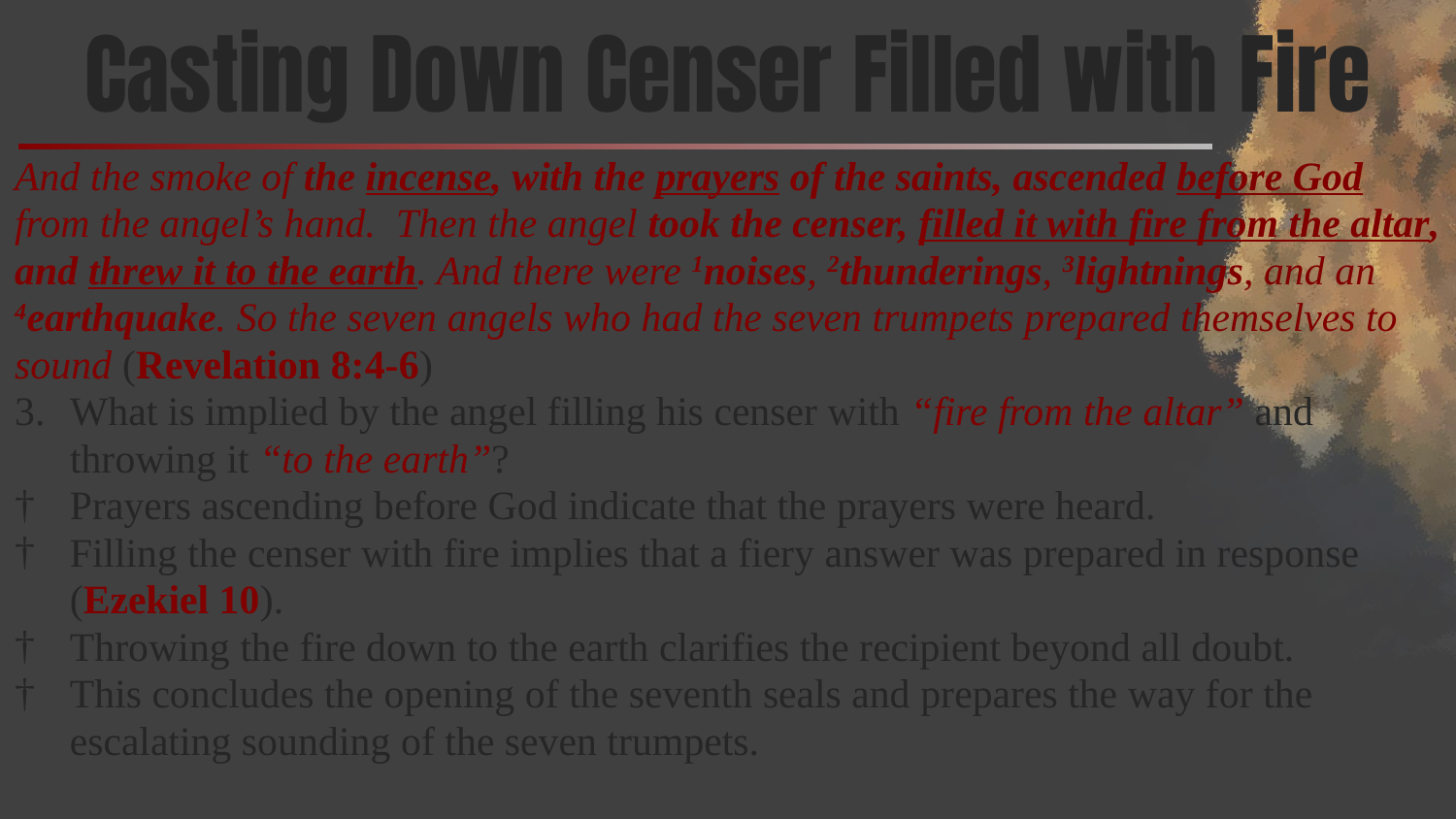

# Casting Down Censer Filled with Fire
And the smoke of the incense, with the prayers of the saints, ascended before God from the angel’s hand.  Then the angel took the censer, filled it with fire from the altar, and threw it to the earth. And there were 1noises, 2thunderings, 3lightnings, and an 4earthquake. So the seven angels who had the seven trumpets prepared themselves to sound (Revelation 8:4-6)
What is implied by the angel filling his censer with “fire from the altar” and throwing it “to the earth”?
Prayers ascending before God indicate that the prayers were heard.
Filling the censer with fire implies that a fiery answer was prepared in response (Ezekiel 10).
Throwing the fire down to the earth clarifies the recipient beyond all doubt.
This concludes the opening of the seventh seals and prepares the way for the escalating sounding of the seven trumpets.